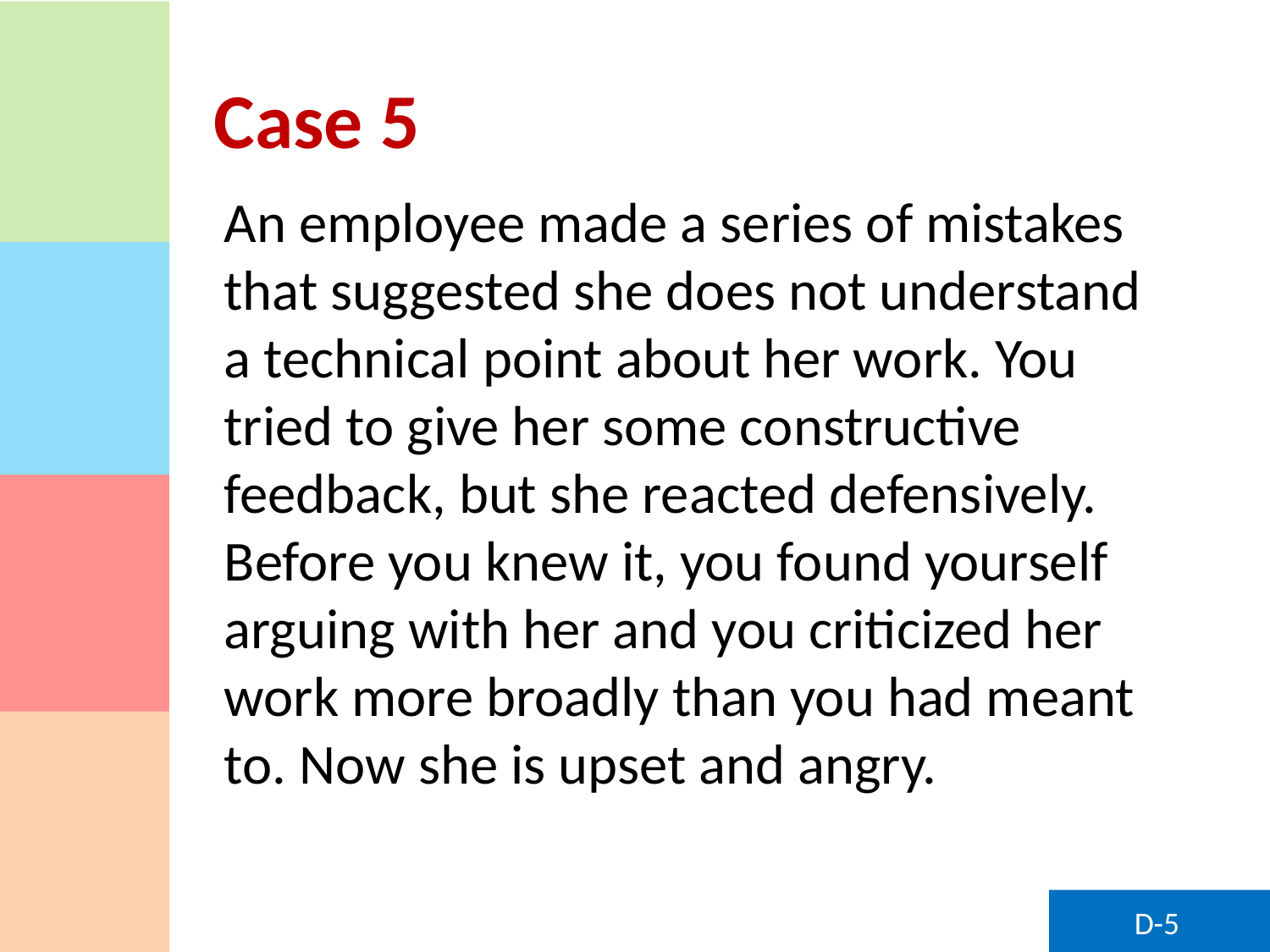

# Case 5
An employee made a series of mistakes that suggested she does not understand a technical point about her work. You tried to give her some constructive feedback, but she reacted defensively. Before you knew it, you found yourself arguing with her and you criticized her work more broadly than you had meant to. Now she is upset and angry.
D-5